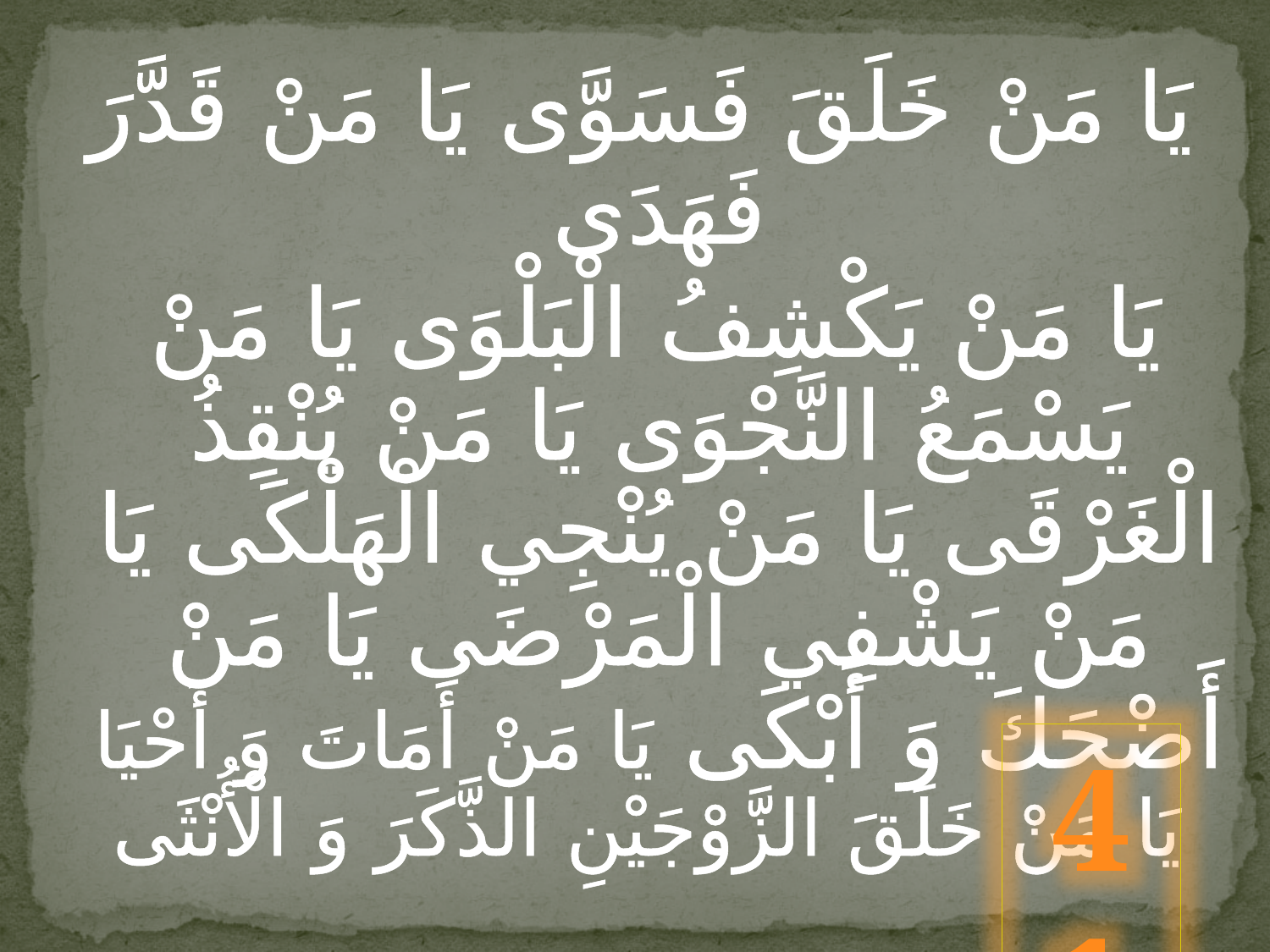

يَا مَنْ خَلَقَ فَسَوَّى يَا مَنْ قَدَّرَ فَهَدَى
 يَا مَنْ يَكْشِفُ الْبَلْوَى يَا مَنْ يَسْمَعُ النَّجْوَى يَا مَنْ يُنْقِذُ الْغَرْقَى يَا مَنْ يُنْجِي الْهَلْكَى يَا مَنْ يَشْفِي الْمَرْضَى يَا مَنْ أَضْحَكَ وَ أَبْكَى يَا مَنْ أَمَاتَ وَ أَحْيَا يَا مَنْ خَلَقَ الزَّوْجَيْنِ الذَّكَرَ وَ الْأُنْثَى
41